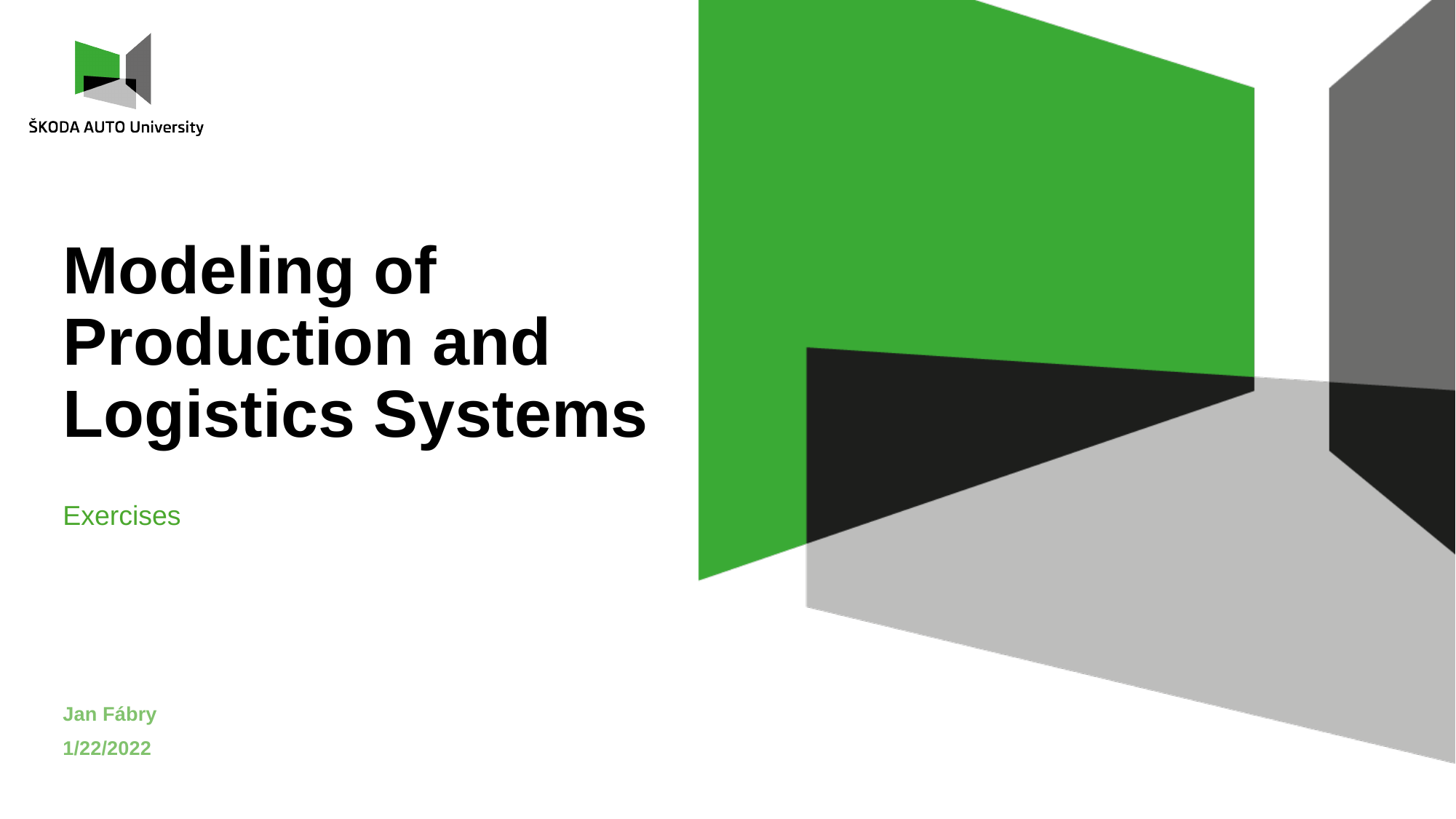

# Modeling of Production and Logistics Systems
Exercises
Jan Fábry
1/22/2022